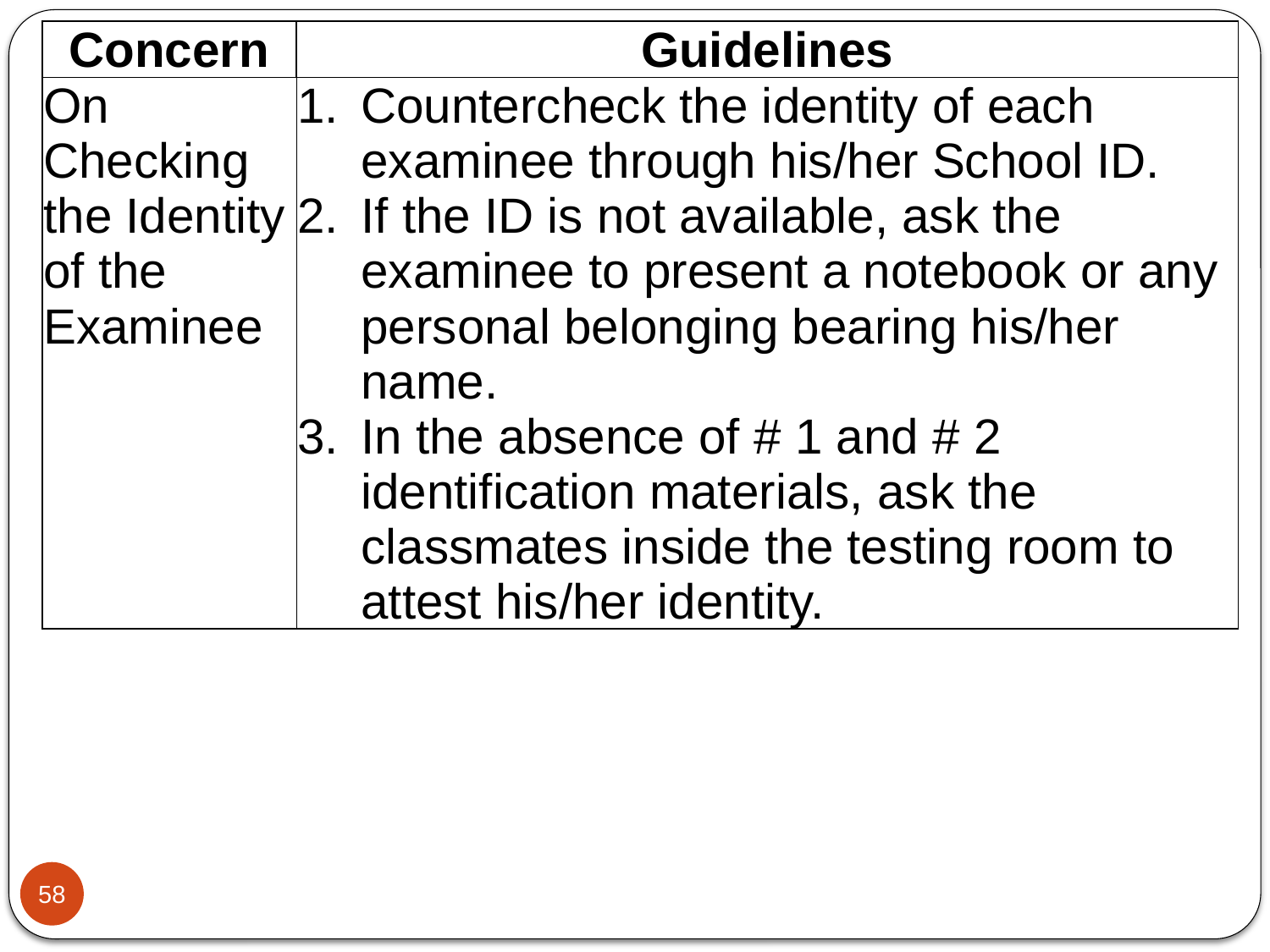

| Concern | Guidelines |
| --- | --- |
| On Checking the Identity of the Examinee | Countercheck the identity of each examinee through his/her School ID. If the ID is not available, ask the examinee to present a notebook or any personal belonging bearing his/her name. In the absence of # 1 and # 2 identification materials, ask the classmates inside the testing room to attest his/her identity. |
58